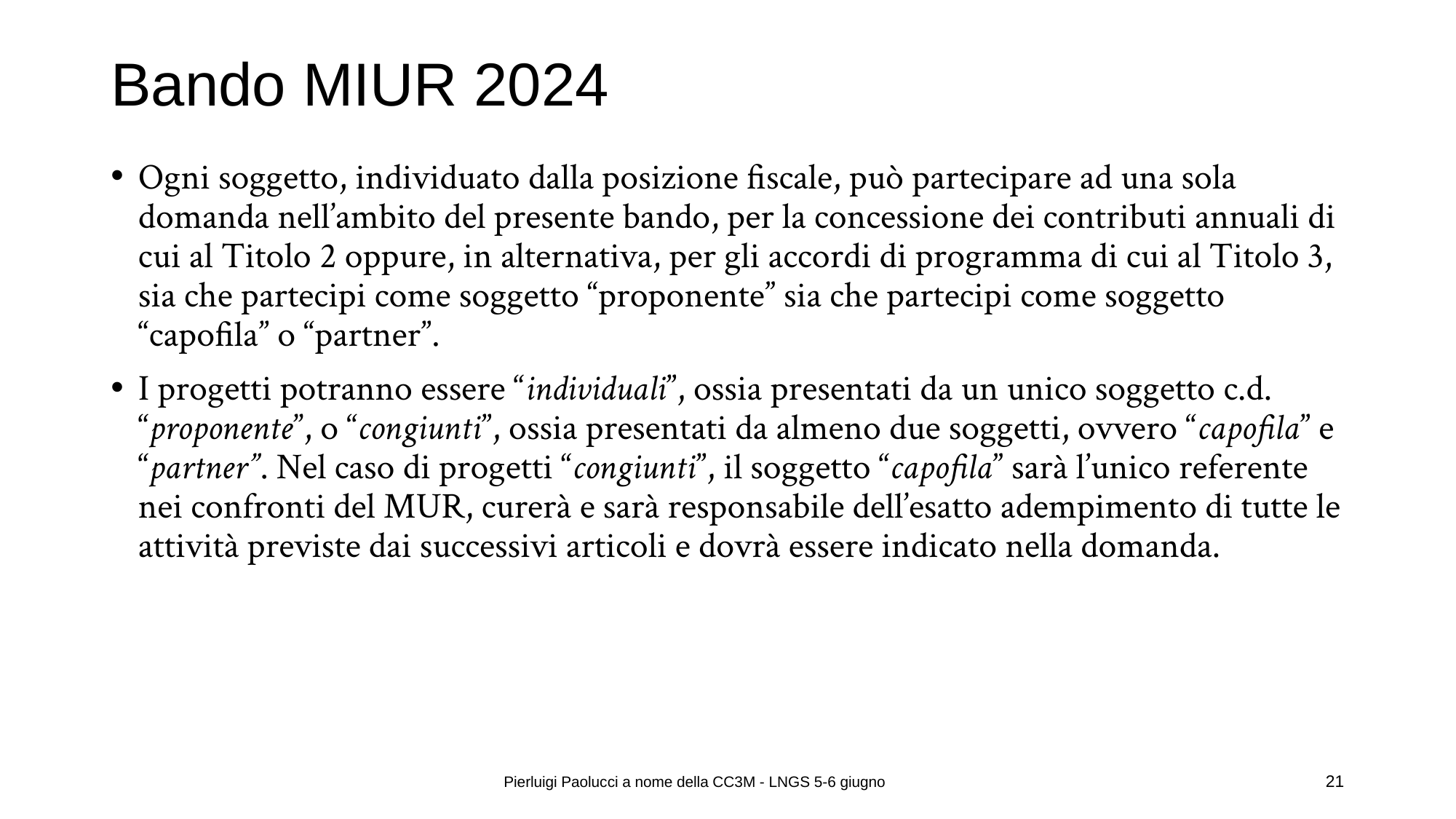

# Bando MIUR 2024
Ogni soggetto, individuato dalla posizione fiscale, può partecipare ad una sola domanda nell’ambito del presente bando, per la concessione dei contributi annuali di cui al Titolo 2 oppure, in alternativa, per gli accordi di programma di cui al Titolo 3, sia che partecipi come soggetto “proponente” sia che partecipi come soggetto “capofila” o “partner”.
I progetti potranno essere “individuali”, ossia presentati da un unico soggetto c.d. “proponente”, o “congiunti”, ossia presentati da almeno due soggetti, ovvero “capofila” e “partner”. Nel caso di progetti “congiunti”, il soggetto “capofila” sarà l’unico referente nei confronti del MUR, curerà e sarà responsabile dell’esatto adempimento di tutte le attività previste dai successivi articoli e dovrà essere indicato nella domanda.

Pierluigi Paolucci a nome della CC3M - LNGS 5-6 giugno
21